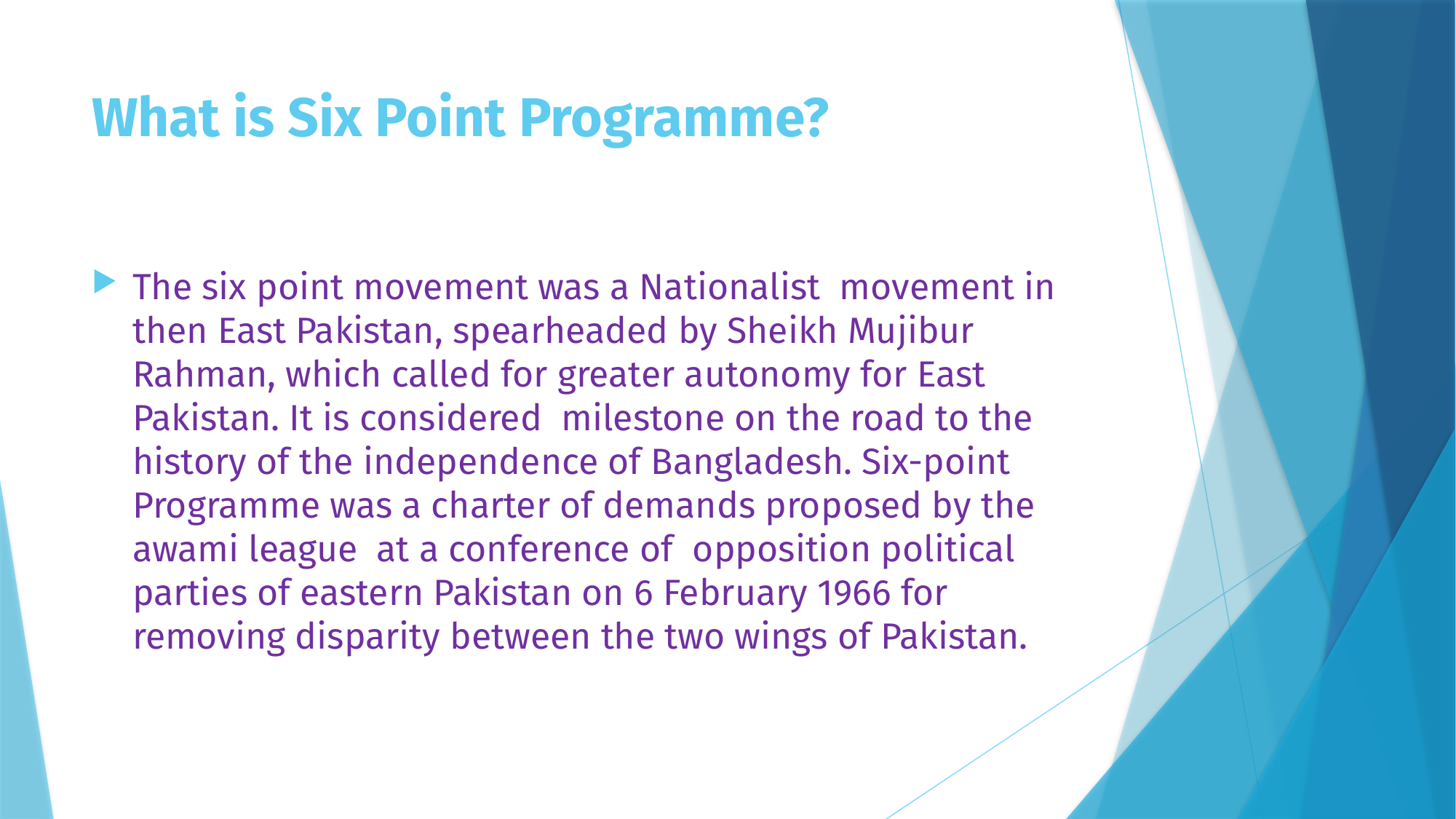

# What is Six Point Programme?
The six point movement was a Nationalist  movement in then East Pakistan, spearheaded by Sheikh Mujibur Rahman, which called for greater autonomy for East Pakistan. It is considered  milestone on the road to the history of the independence of Bangladesh. Six-point Programme was a charter of demands proposed by the awami league  at a conference of  opposition political parties of eastern Pakistan on 6 February 1966 for removing disparity between the two wings of Pakistan.